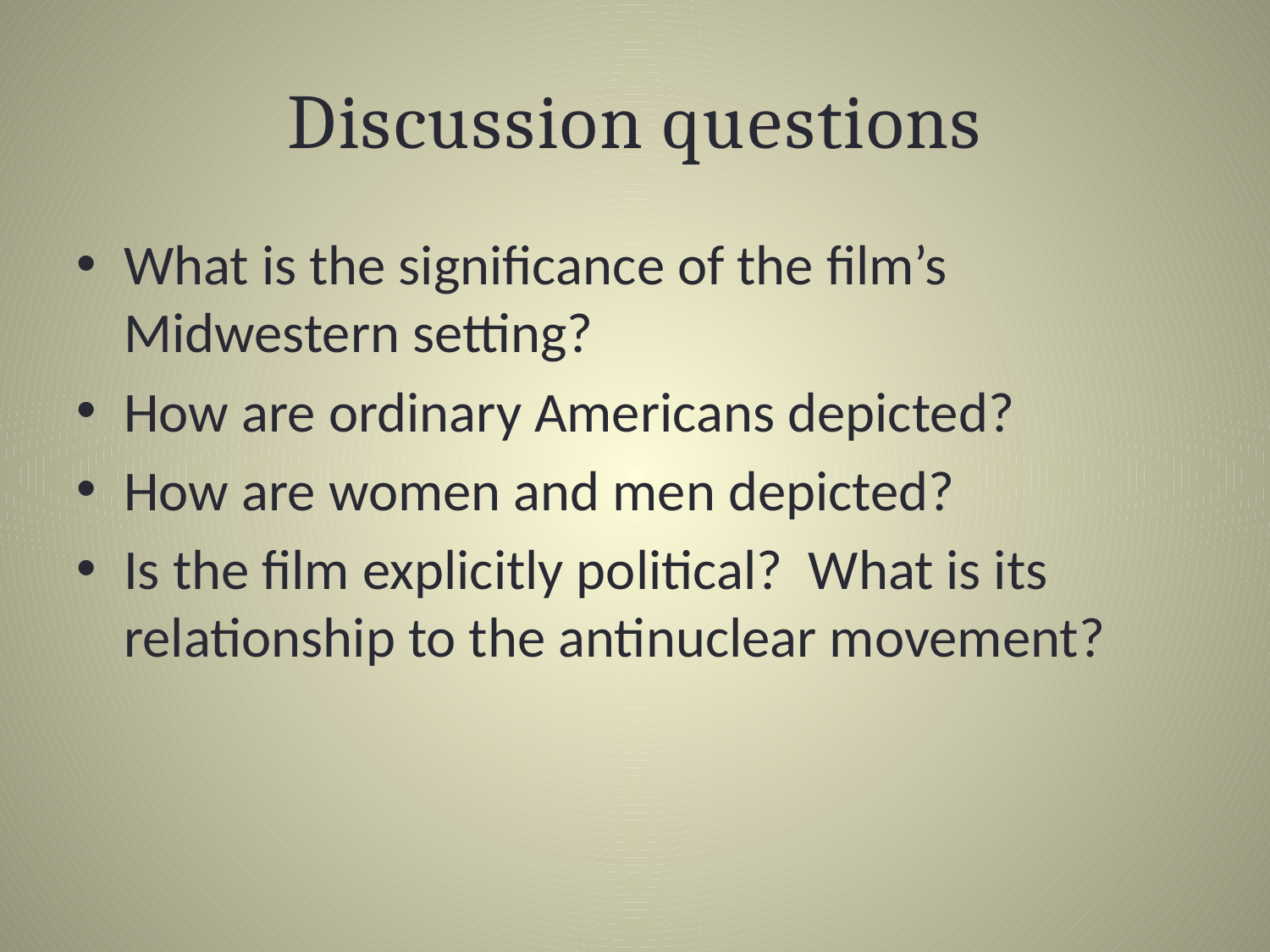

# Discussion questions
What is the significance of the film’s Midwestern setting?
How are ordinary Americans depicted?
How are women and men depicted?
Is the film explicitly political?  What is its relationship to the antinuclear movement?